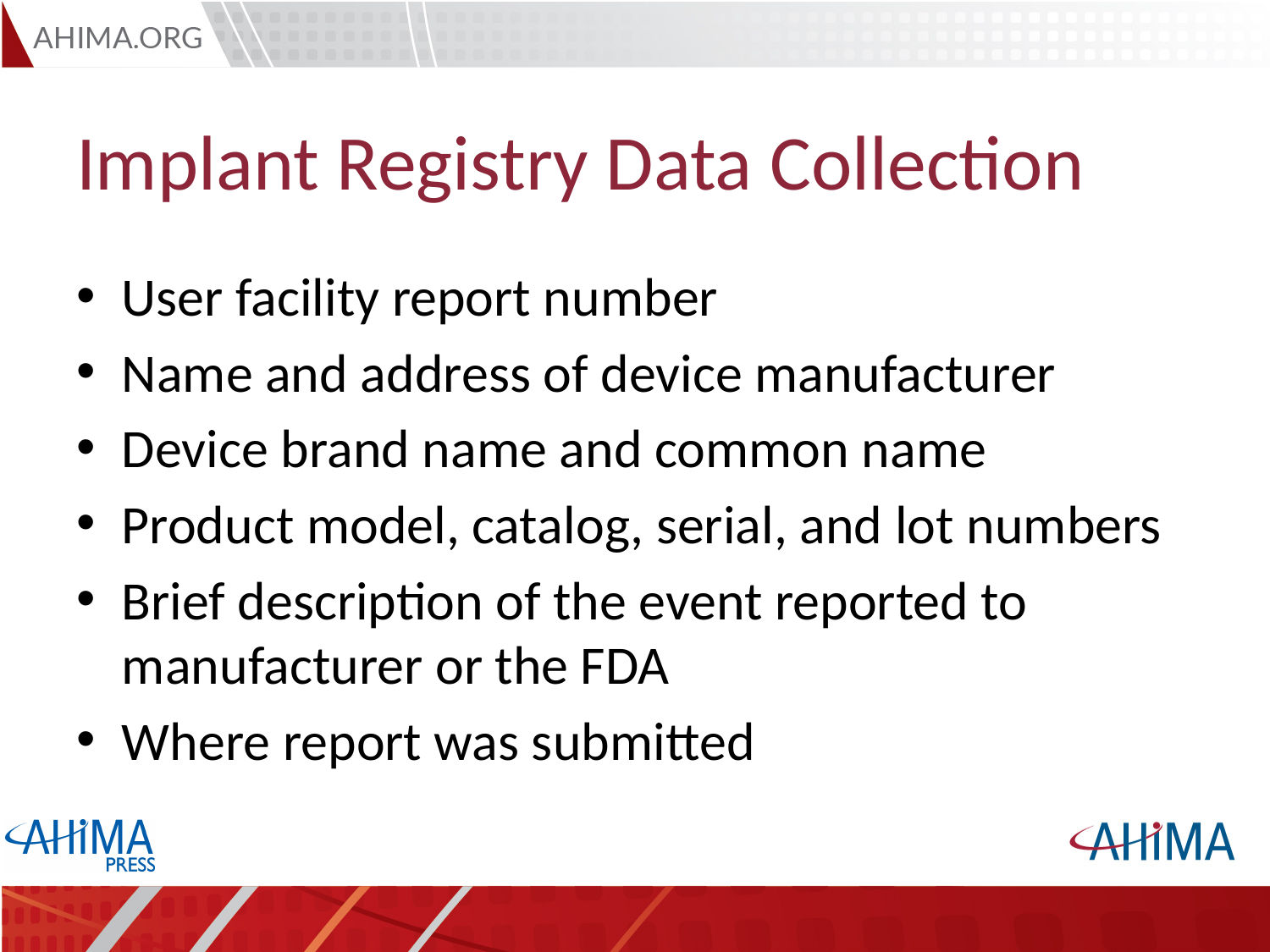

# Implant Registry Data Collection
User facility report number
Name and address of device manufacturer
Device brand name and common name
Product model, catalog, serial, and lot numbers
Brief description of the event reported to manufacturer or the FDA
Where report was submitted